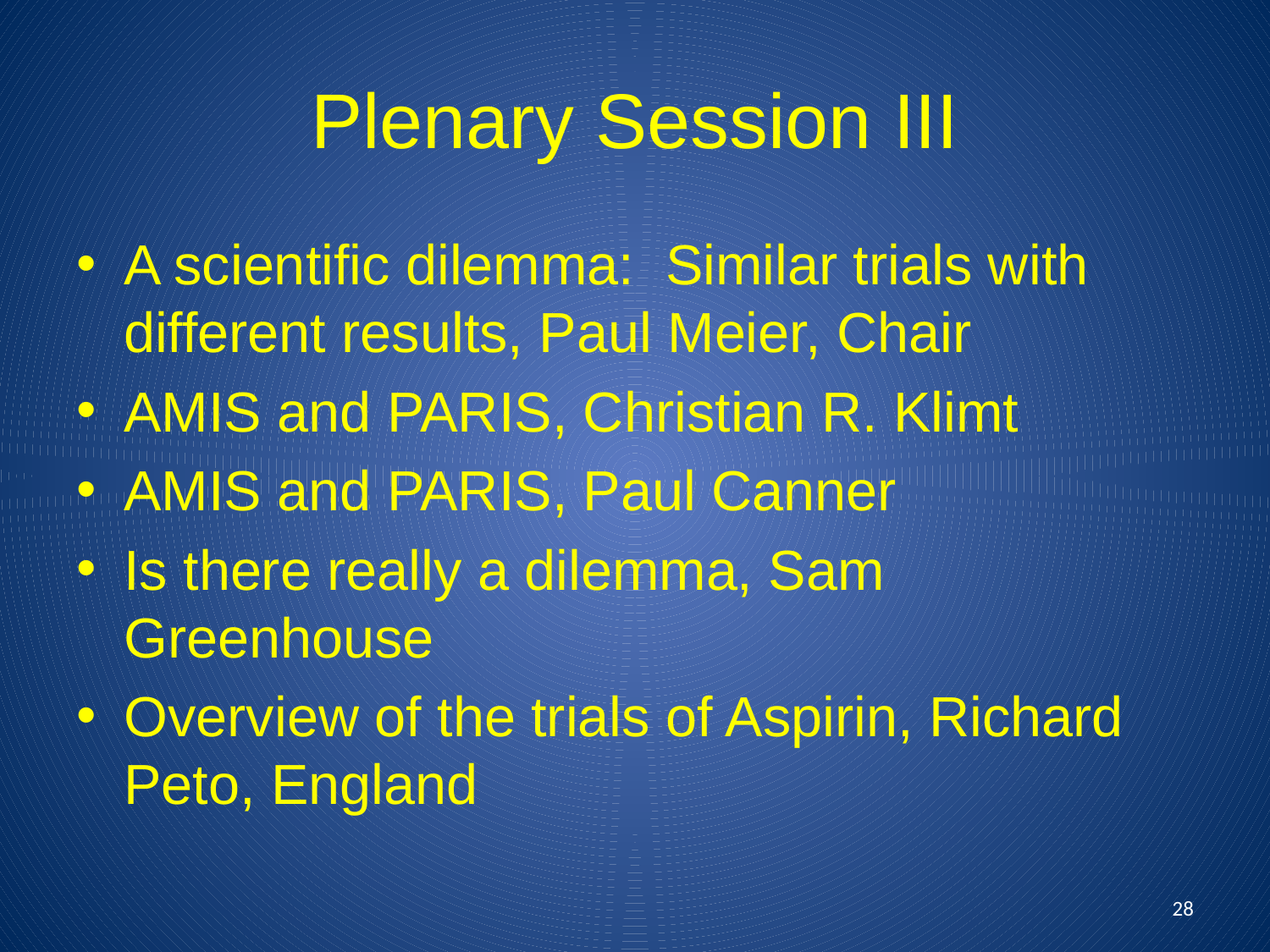

# Plenary Session III
A scientific dilemma:  Similar trials with different results, Paul Meier, Chair
AMIS and PARIS, Christian R. Klimt
AMIS and PARIS, Paul Canner
Is there really a dilemma, Sam Greenhouse
Overview of the trials of Aspirin, Richard Peto, England
28